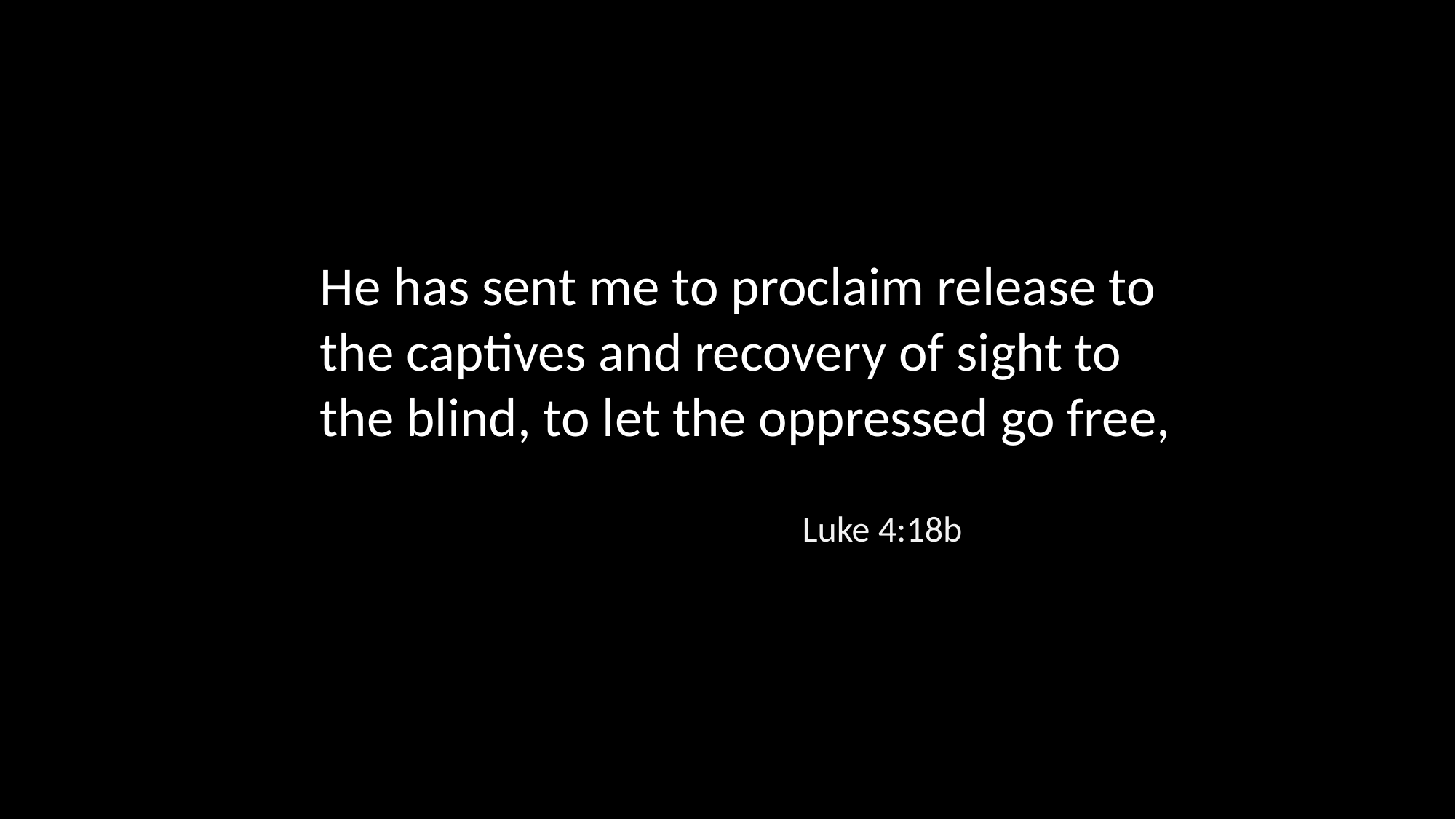

He has sent me to proclaim release to the captives and recovery of sight to the blind, to let the oppressed go free,
Luke 4:18b